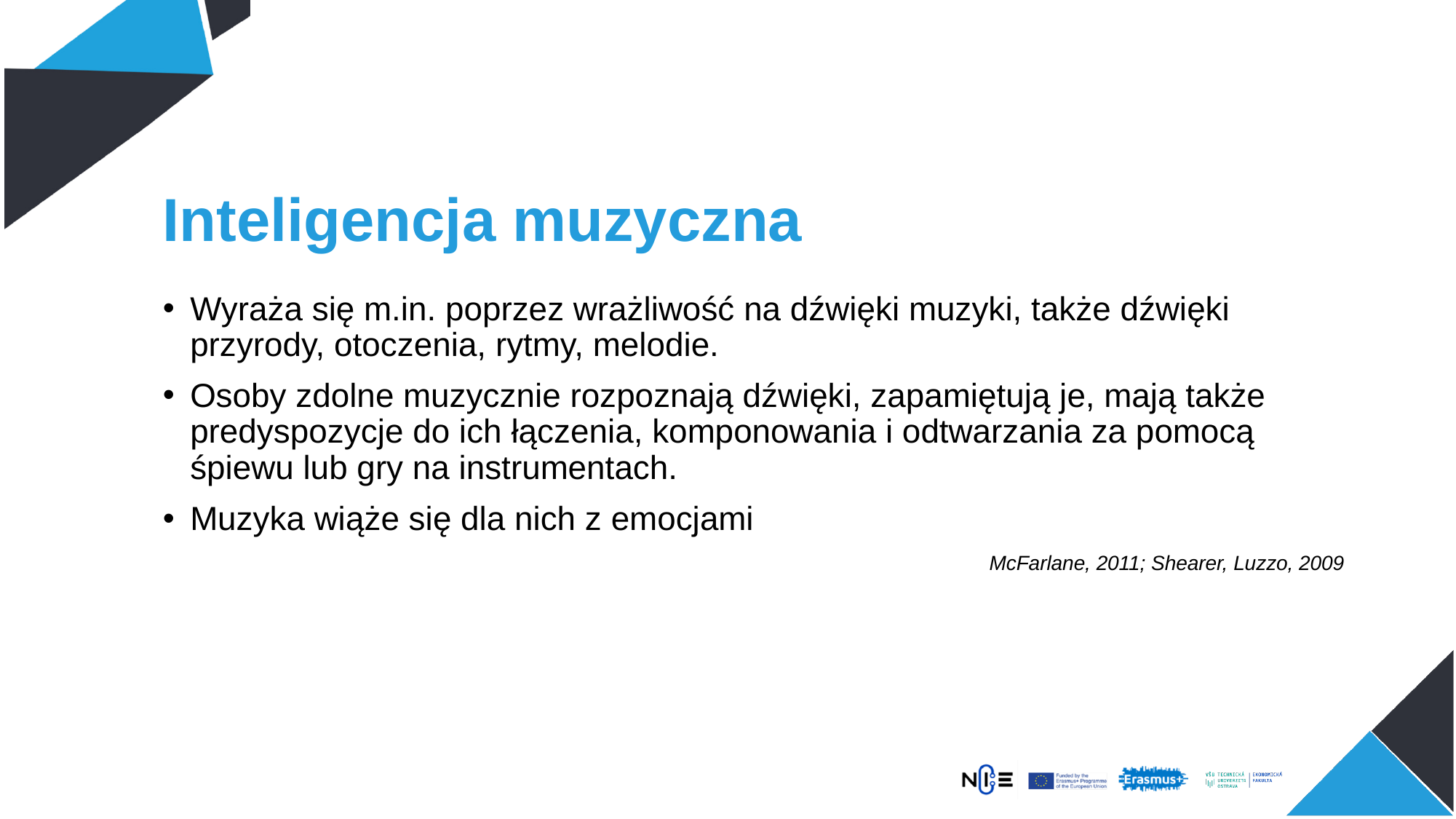

# Inteligencja muzyczna
Wyraża się m.in. poprzez wrażliwość na dźwięki muzyki, także dźwięki przyrody, otoczenia, rytmy, melodie.
Osoby zdolne muzycznie rozpoznają dźwięki, zapamiętują je, mają także predyspozycje do ich łączenia, komponowania i odtwarzania za pomocą śpiewu lub gry na instrumentach.
Muzyka wiąże się dla nich z emocjami
McFarlane, 2011; Shearer, Luzzo, 2009